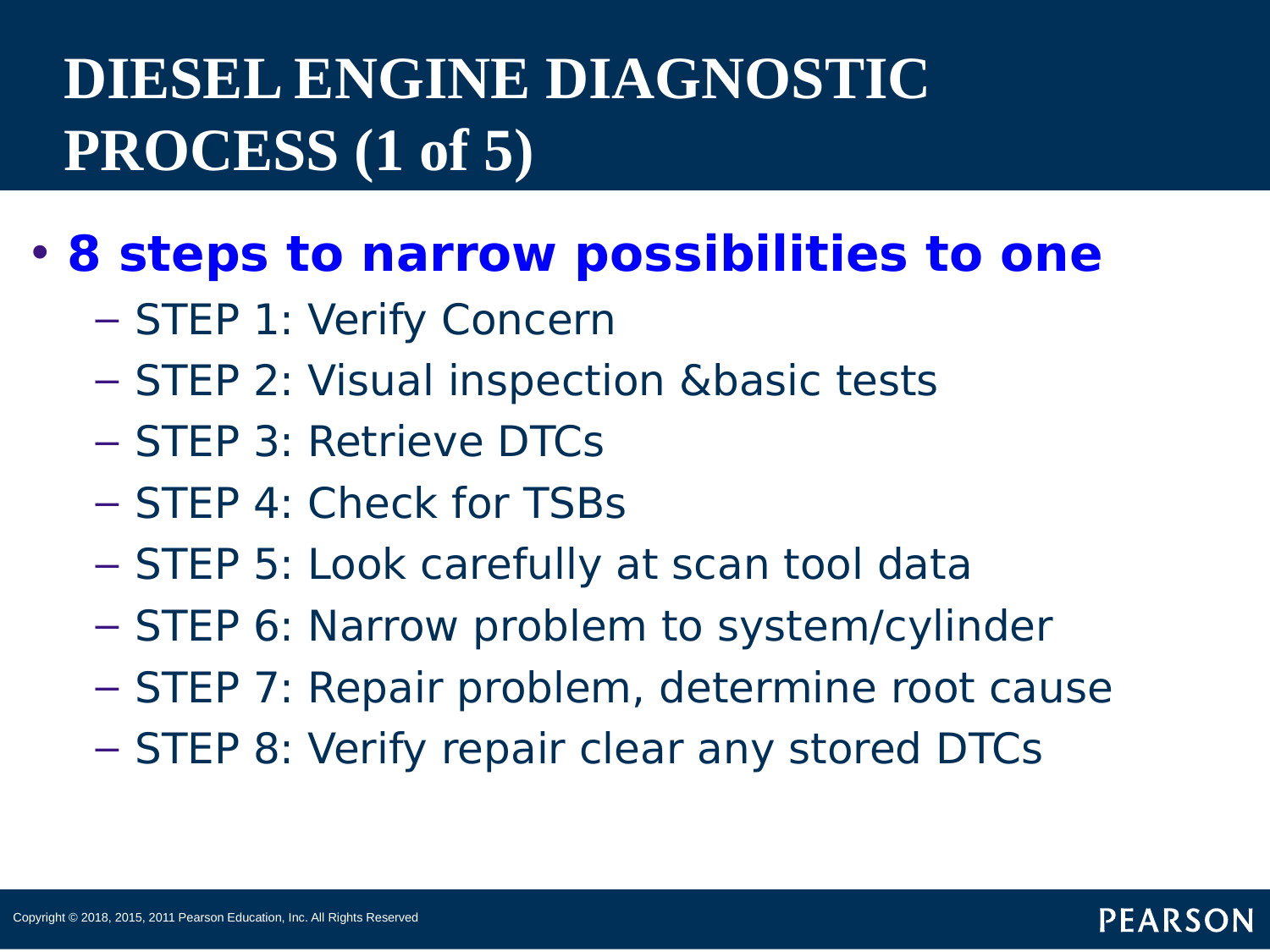

# DIESEL ENGINE DIAGNOSTIC PROCESS (1 of 5)
8 steps to narrow possibilities to one
STEP 1: Verify Concern
STEP 2: Visual inspection &basic tests
STEP 3: Retrieve DTCs
STEP 4: Check for TSBs
STEP 5: Look carefully at scan tool data
STEP 6: Narrow problem to system/cylinder
STEP 7: Repair problem, determine root cause
STEP 8: Verify repair clear any stored DTCs